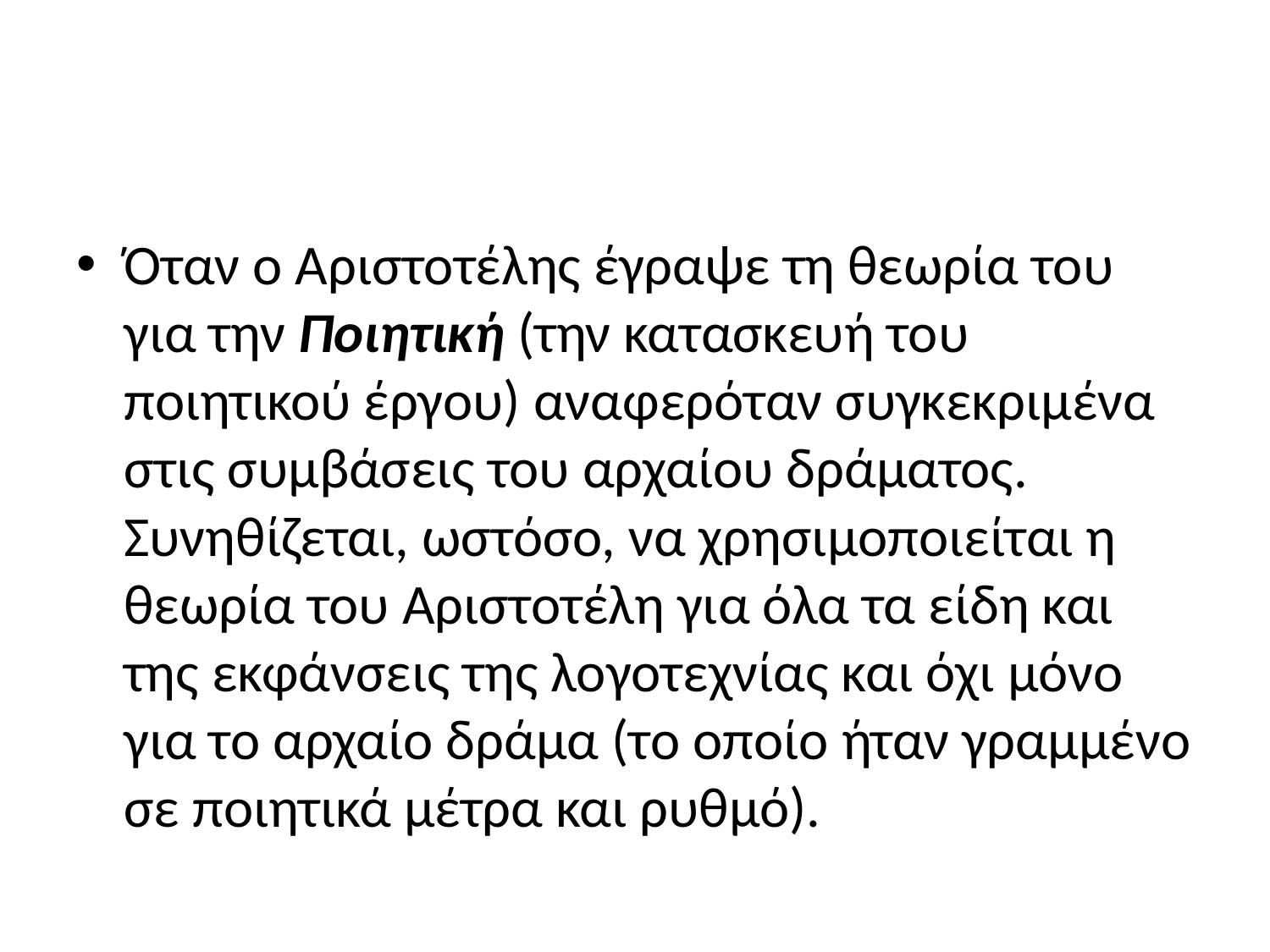

#
Όταν ο Αριστοτέλης έγραψε τη θεωρία του για την Ποιητική (την κατασκευή του ποιητικού έργου) αναφερόταν συγκεκριμένα στις συμβάσεις του αρχαίου δράματος. Συνηθίζεται, ωστόσο, να χρησιμοποιείται η θεωρία του Αριστοτέλη για όλα τα είδη και της εκφάνσεις της λογοτεχνίας και όχι μόνο για το αρχαίο δράμα (το οποίο ήταν γραμμένο σε ποιητικά μέτρα και ρυθμό).